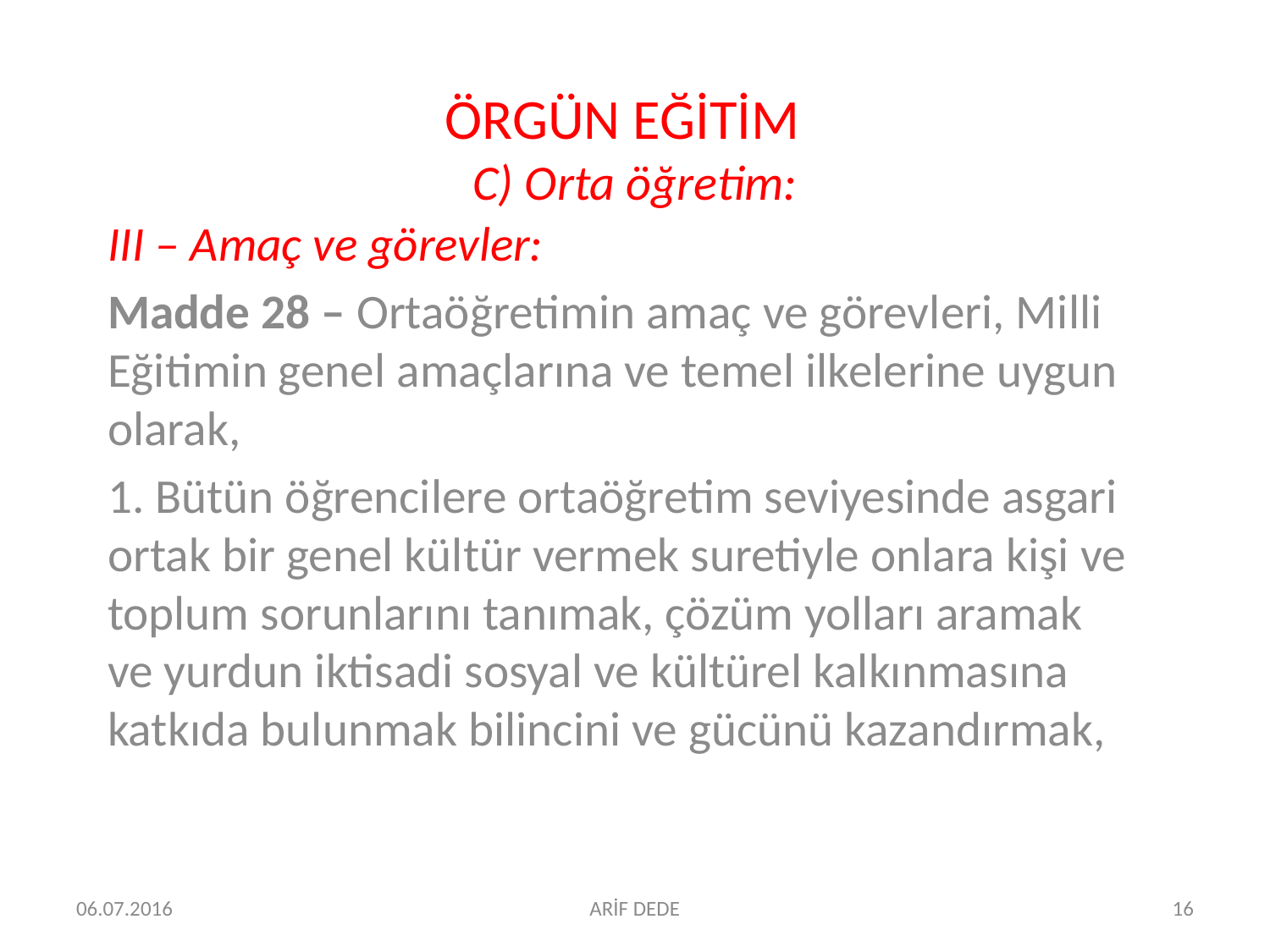

# ÖRGÜN EĞİTİM C) Orta öğretim:
III – Amaç ve görevler:
Madde 28 – Ortaöğretimin amaç ve görevleri, Milli Eğitimin genel amaçlarına ve temel ilkelerine uygun olarak,
1. Bütün öğrencilere ortaöğretim seviyesinde asgari ortak bir genel kültür vermek suretiyle onlara kişi ve toplum sorunlarını tanımak, çözüm yolları aramak ve yurdun iktisadi sosyal ve kültürel kalkınmasına katkıda bulunmak bilincini ve gücünü kazandırmak,

06.07.2016
ARİF DEDE
16